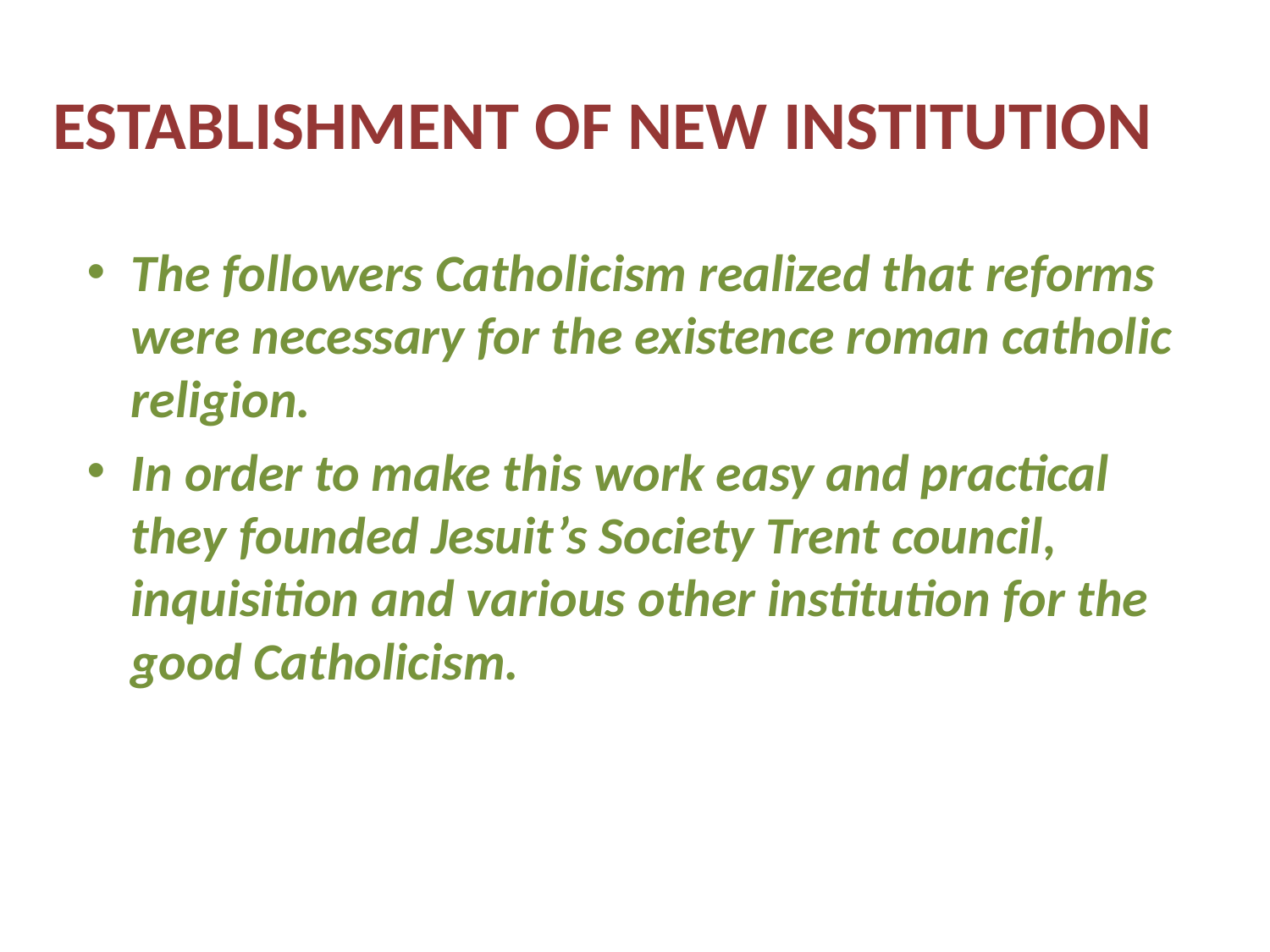

# ESTABLISHMENT OF NEW INSTITUTION
The followers Catholicism realized that reforms were necessary for the existence roman catholic religion.
In order to make this work easy and practical they founded Jesuit’s Society Trent council, inquisition and various other institution for the good Catholicism.